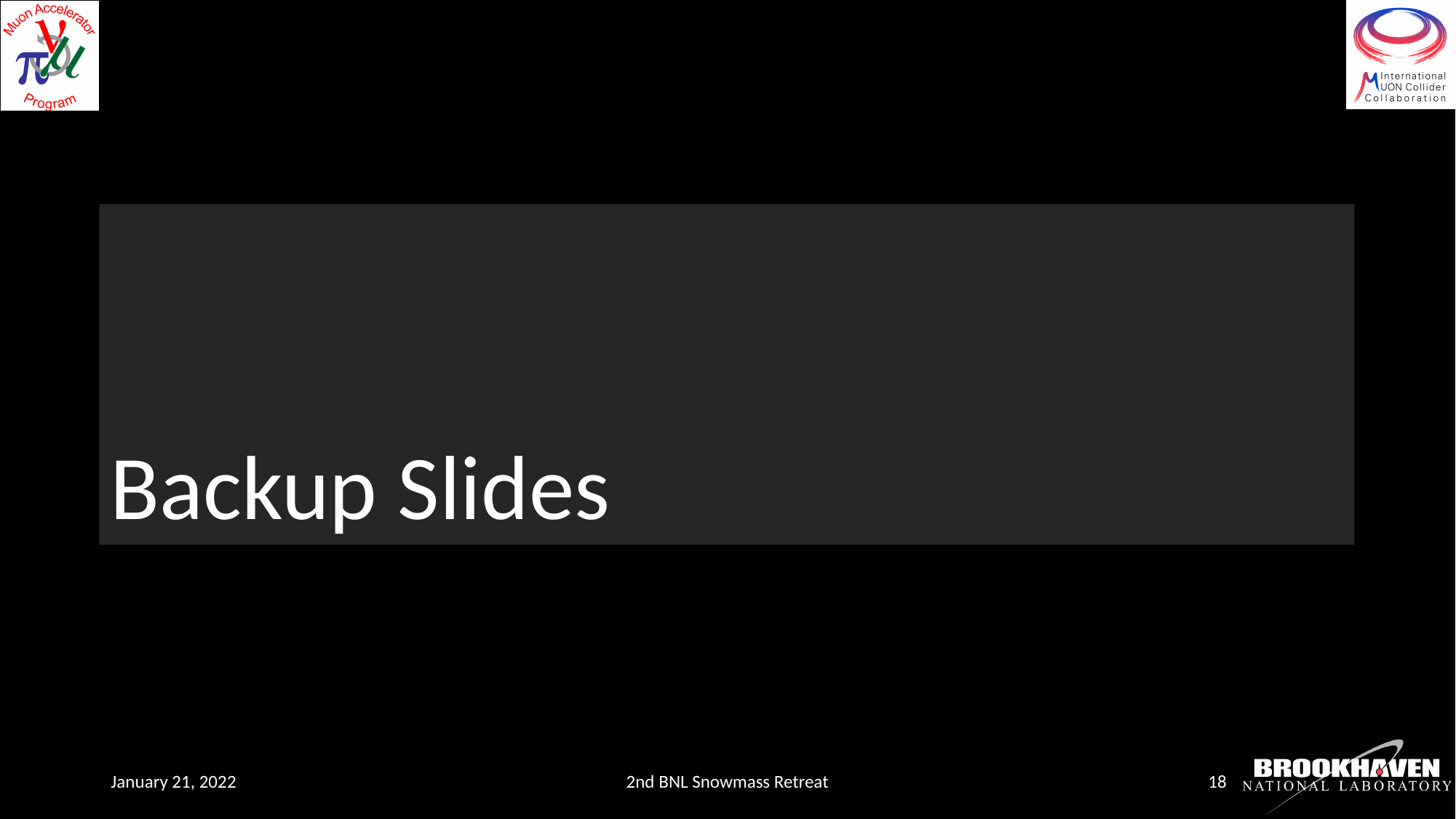

# Backup Slides

January 21, 2022
2nd BNL Snowmass Retreat
18